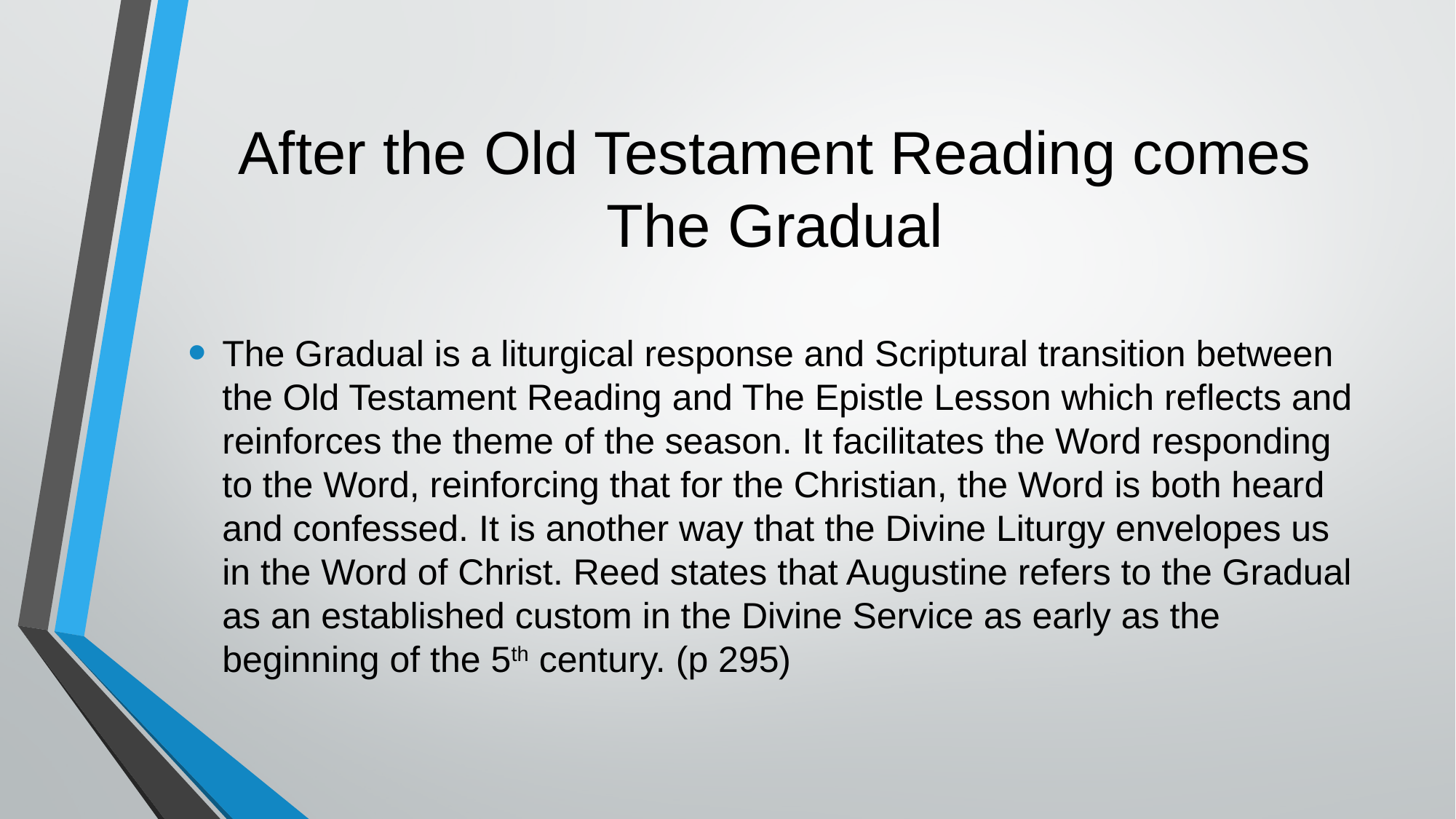

# After the Old Testament Reading comes The Gradual
The Gradual is a liturgical response and Scriptural transition between the Old Testament Reading and The Epistle Lesson which reflects and reinforces the theme of the season. It facilitates the Word responding to the Word, reinforcing that for the Christian, the Word is both heard and confessed. It is another way that the Divine Liturgy envelopes us in the Word of Christ. Reed states that Augustine refers to the Gradual as an established custom in the Divine Service as early as the beginning of the 5th century. (p 295)